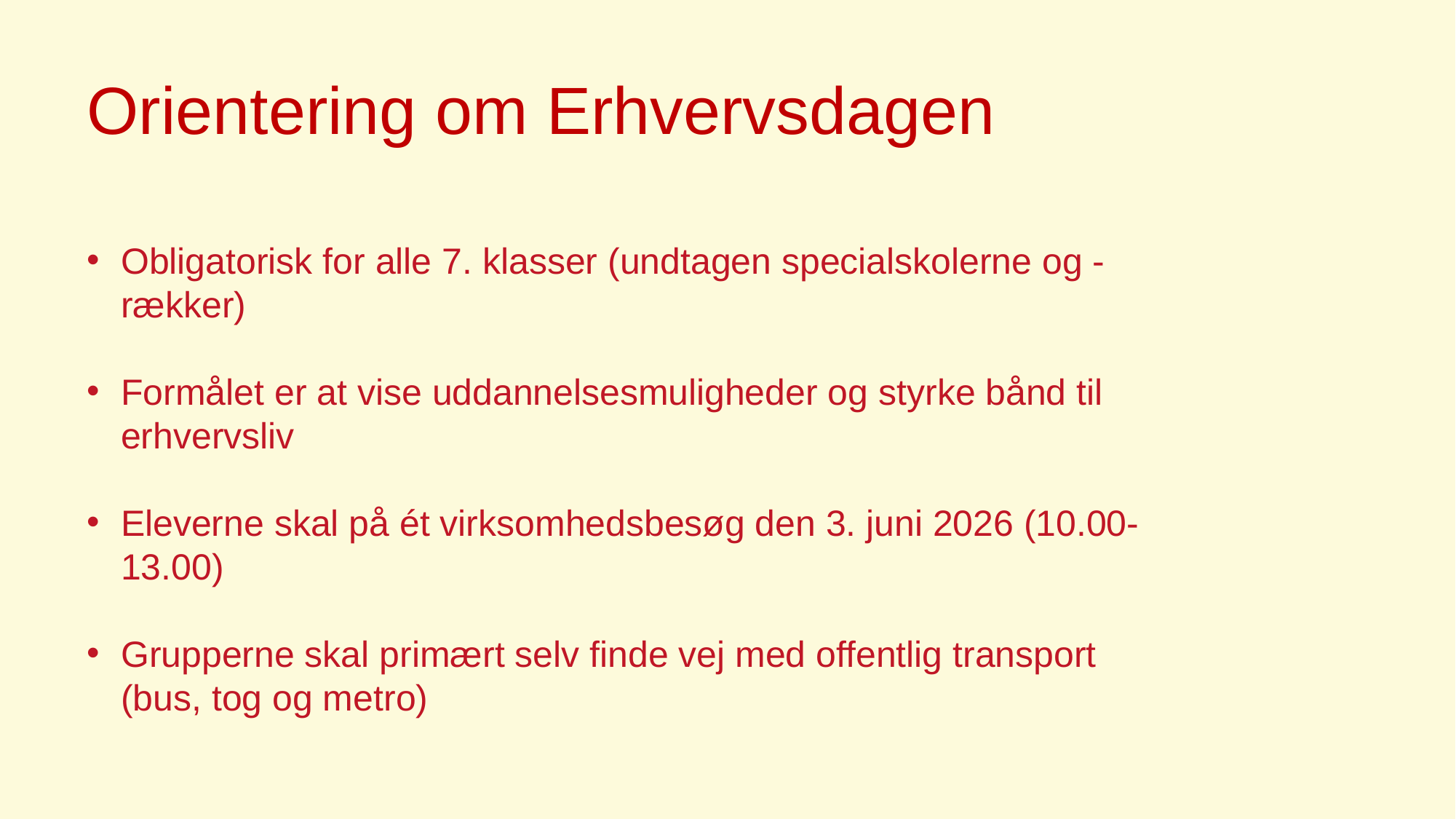

Orientering om Erhvervsdagen
Obligatorisk for alle 7. klasser (undtagen specialskolerne og -rækker)

Formålet er at vise uddannelsesmuligheder og styrke bånd til erhvervsliv

Eleverne skal på ét virksomhedsbesøg den 3. juni 2026 (10.00-13.00)

Grupperne skal primært selv finde vej med offentlig transport (bus, tog og metro)